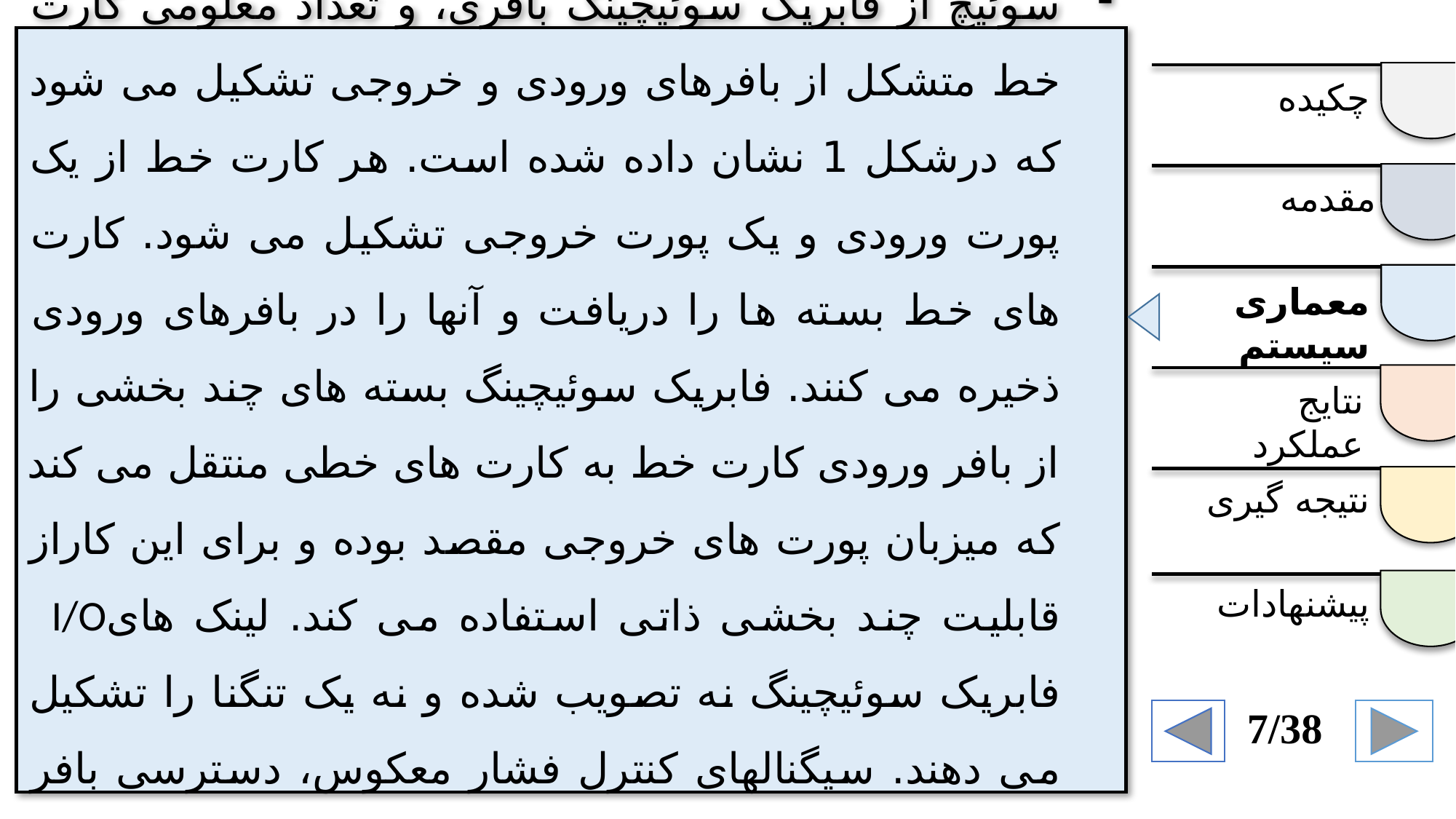

سوئیچ از فابریک سوئیچینگ بافری، و تعداد معلومی کارت خط متشکل از بافرهای ورودی و خروجی تشکیل می شود که درشکل 1 نشان داده شده است. هر کارت خط از یک پورت ورودی و یک پورت خروجی تشکیل می شود. کارت های خط بسته ها را دریافت و آنها را در بافرهای ورودی ذخیره می کنند. فابریک سوئیچینگ بسته های چند بخشی را از بافر ورودی کارت خط به کارت های خطی منتقل می کند که میزبان پورت های خروجی مقصد بوده و برای این کاراز قابلیت چند بخشی ذاتی استفاده می کند. لینک هایI/O  فابریک سوئیچینگ نه تصویب شده و نه یک تنگنا را تشکیل می دهند. سیگنالهای کنترل فشار معکوس، دسترسی بافر به منظور اجتناب از تلفات داده ها را تنظیم می کنند.

چکیده

مقدمه

معماری سیستم

نتایج عملکرد

نتیجه گیری

پیشنهادات
7/38